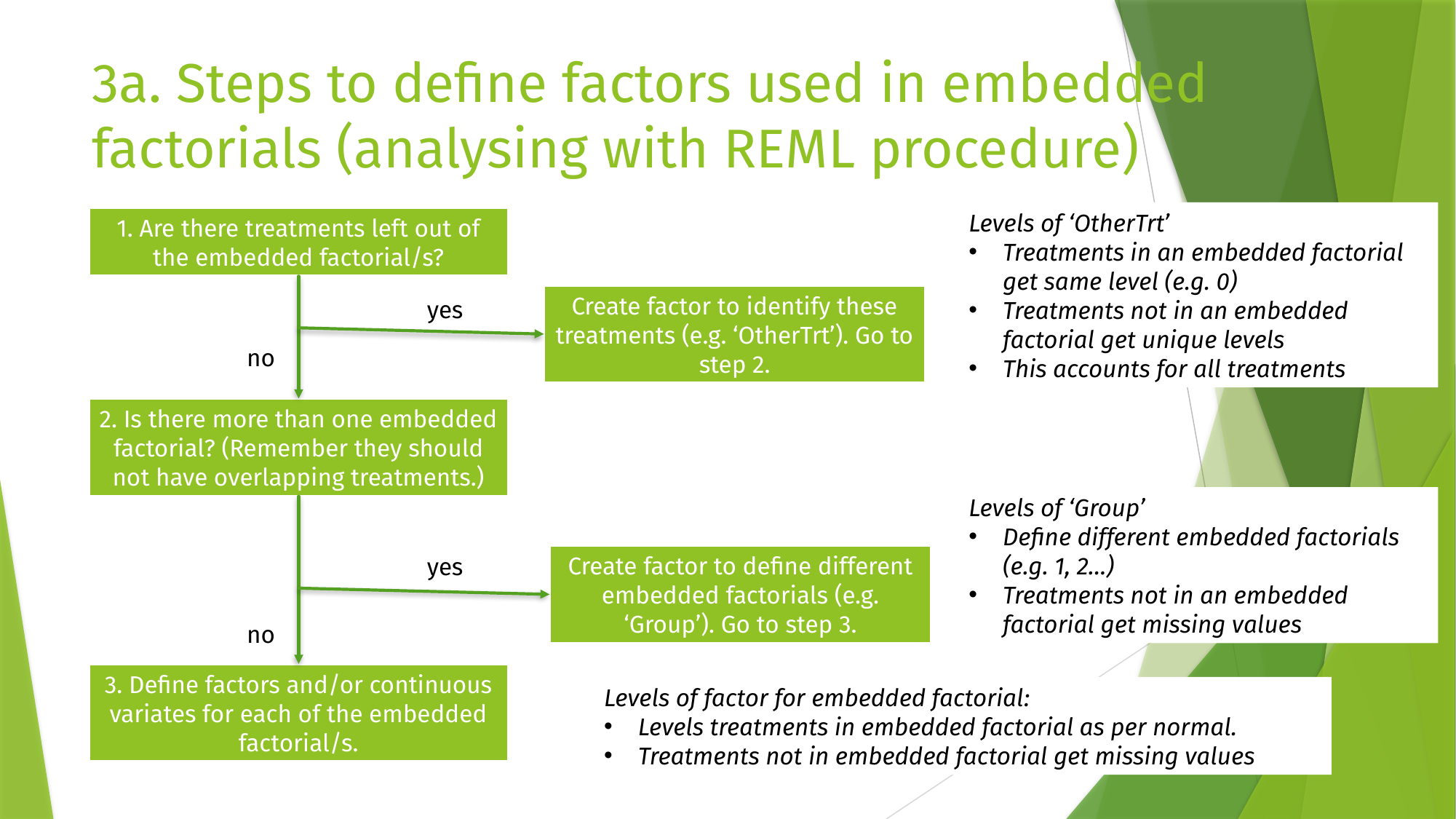

# 3a. Steps to define factors used in embedded factorials (analysing with REML procedure)
Levels of ‘OtherTrt’
Treatments in an embedded factorial get same level (e.g. 0)
Treatments not in an embedded factorial get unique levels
This accounts for all treatments
1. Are there treatments left out of the embedded factorial/s?
Create factor to identify these treatments (e.g. ‘OtherTrt’). Go to step 2.
yes
no
2. Is there more than one embedded factorial? (Remember they should not have overlapping treatments.)
Levels of ‘Group’
Define different embedded factorials (e.g. 1, 2…)
Treatments not in an embedded factorial get missing values
Create factor to define different embedded factorials (e.g. ‘Group’). Go to step 3.
yes
no
3. Define factors and/or continuous variates for each of the embedded factorial/s.
Levels of factor for embedded factorial:
Levels treatments in embedded factorial as per normal.
Treatments not in embedded factorial get missing values